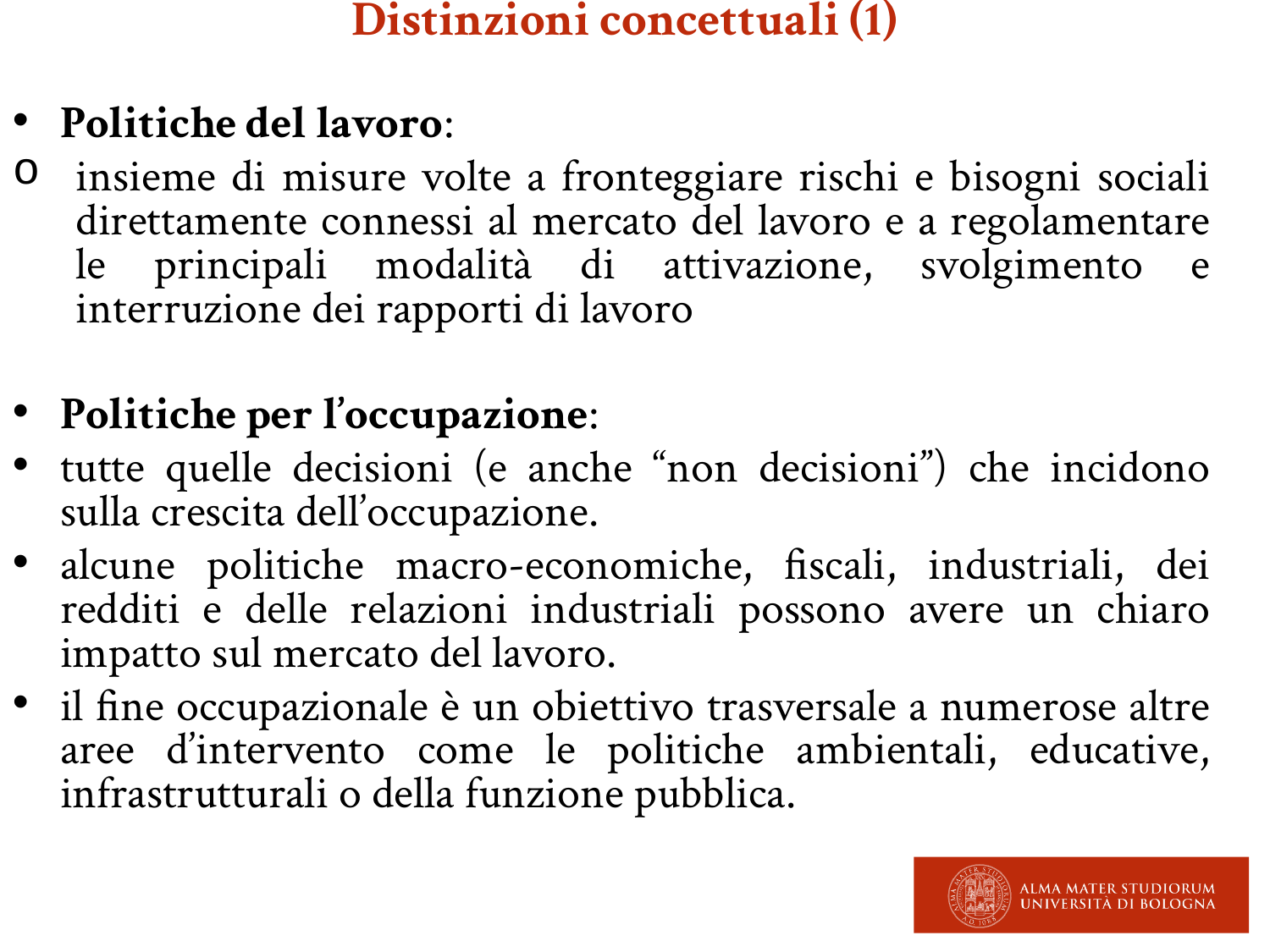

Distinzioni concettuali (1)
Politiche del lavoro:
insieme di misure volte a fronteggiare rischi e bisogni sociali direttamente connessi al mercato del lavoro e a regolamentare le principali modalità di attivazione, svolgimento e interruzione dei rapporti di lavoro

Politiche per l’occupazione:
tutte quelle decisioni (e anche “non decisioni”) che incidono sulla crescita dell’occupazione.
alcune politiche macro-economiche, fiscali, industriali, dei redditi e delle relazioni industriali possono avere un chiaro impatto sul mercato del lavoro.
il fine occupazionale è un obiettivo trasversale a numerose altre aree d’intervento come le politiche ambientali, educative, infrastrutturali o della funzione pubblica.